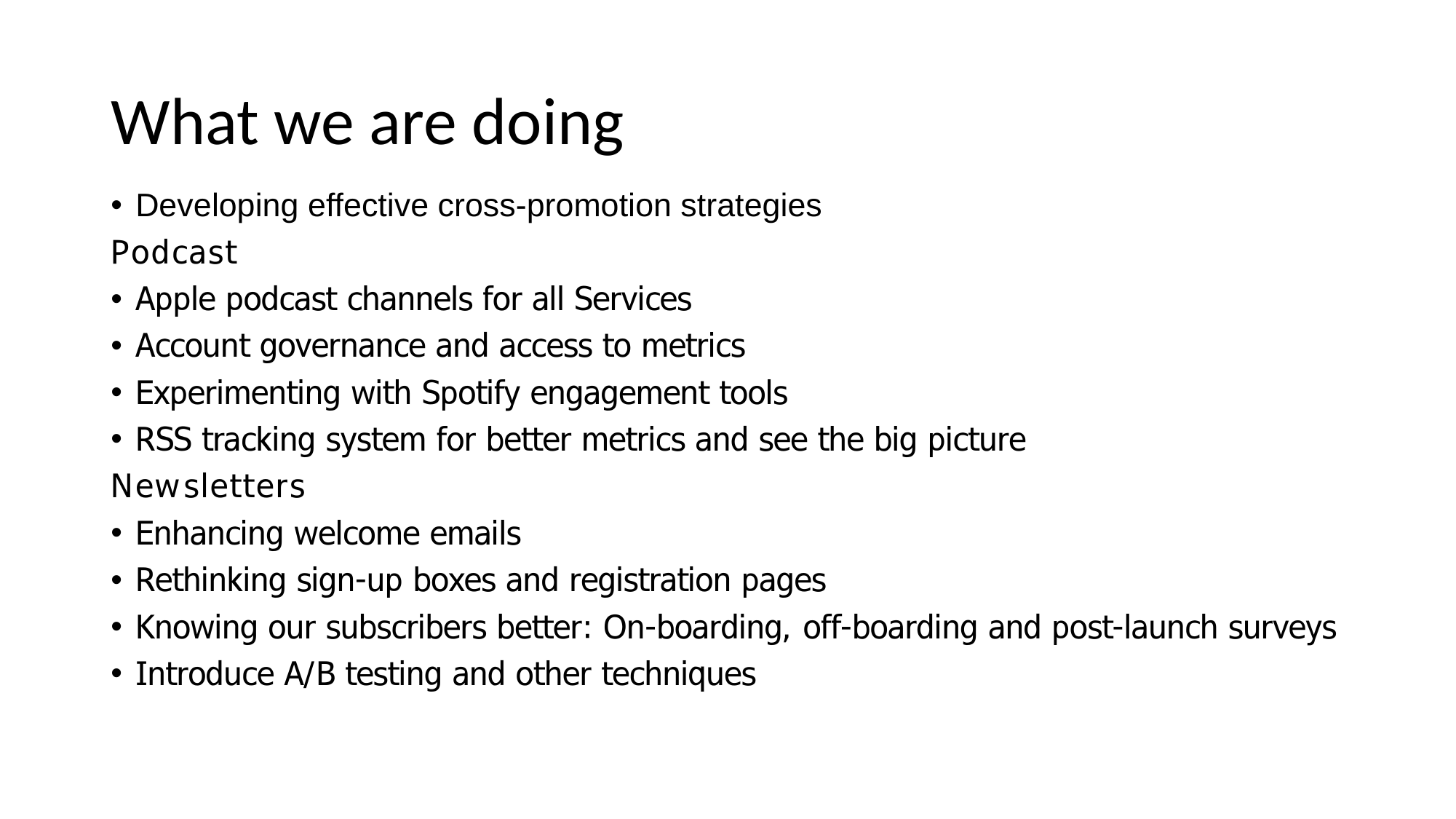

# What we are doing
Developing effective cross-promotion strategies
Podcast
Apple podcast channels for all Services
Account governance and access to metrics
Experimenting with Spotify engagement tools
RSS tracking system for better metrics and see the big picture
Newsletters
Enhancing welcome emails
Rethinking sign-up boxes and registration pages
Knowing our subscribers better: On-boarding, off-boarding and post-launch surveys
Introduce A/B testing and other techniques